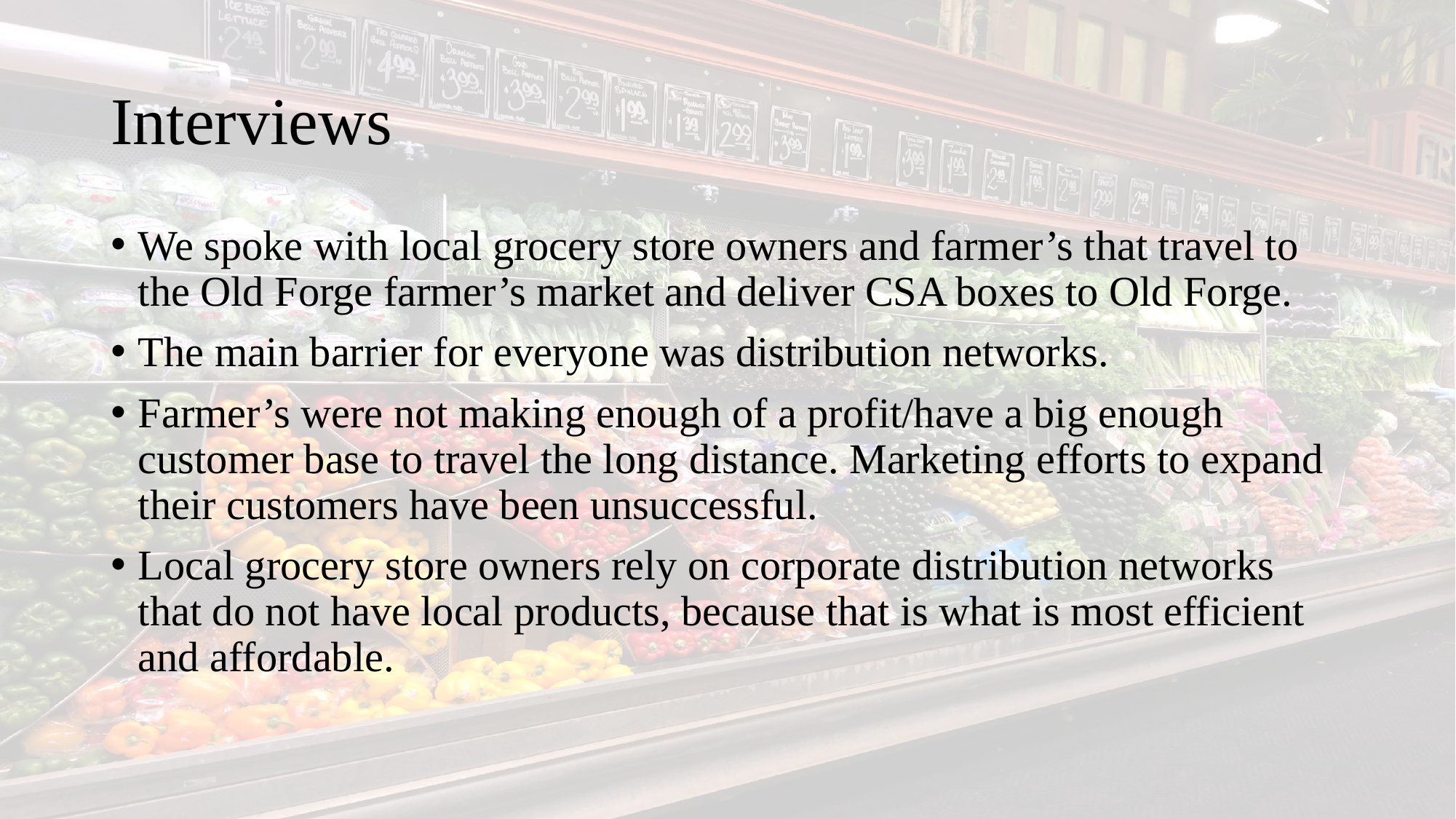

# Interviews
We spoke with local grocery store owners and farmer’s that travel to the Old Forge farmer’s market and deliver CSA boxes to Old Forge.
The main barrier for everyone was distribution networks.
Farmer’s were not making enough of a profit/have a big enough customer base to travel the long distance. Marketing efforts to expand their customers have been unsuccessful.
Local grocery store owners rely on corporate distribution networks that do not have local products, because that is what is most efficient and affordable.